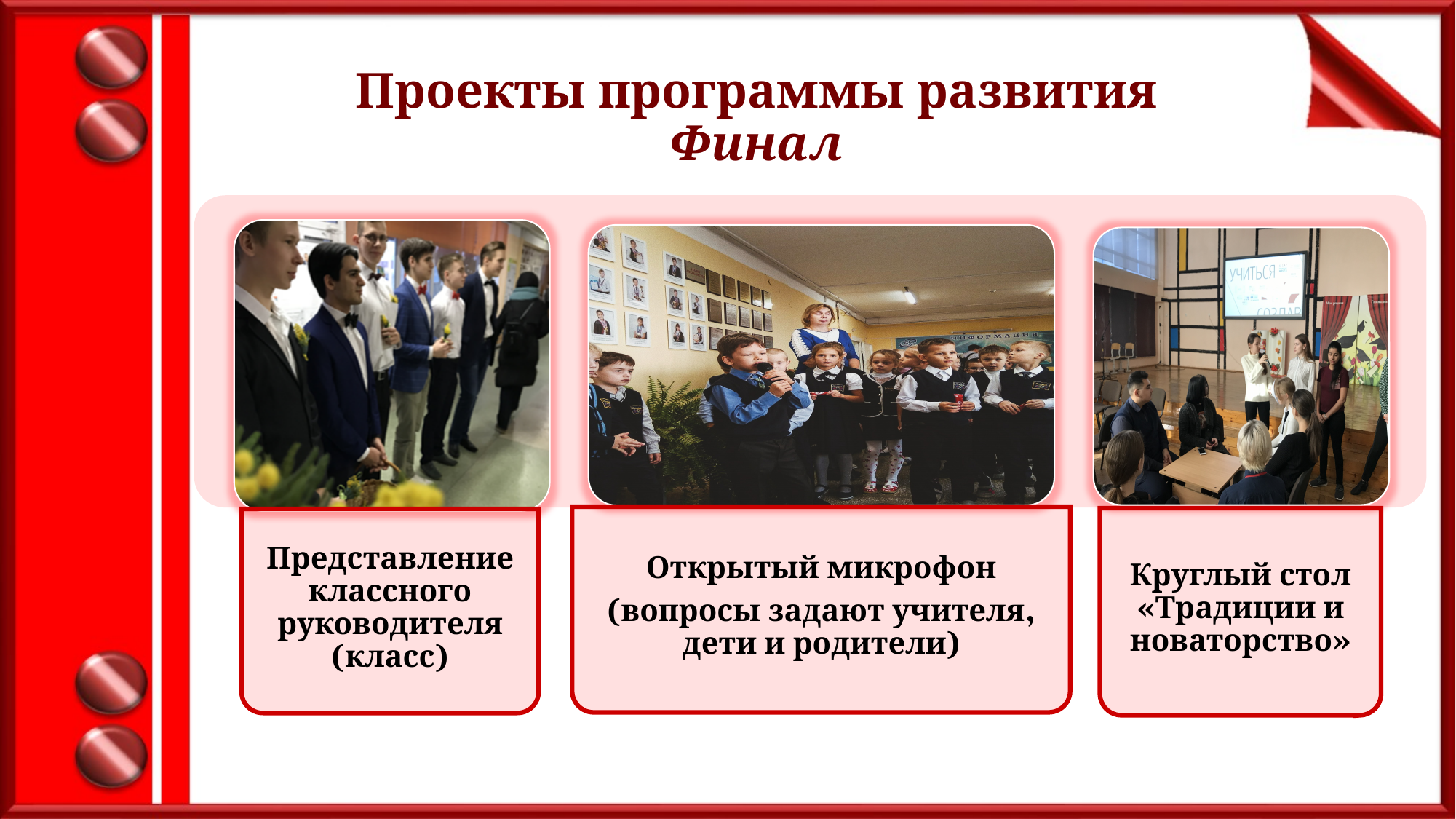

# Проекты программы развития Финал
Представление классного руководителя (класс)
Открытый микрофон
(вопросы задают учителя, дети и родители)
Круглый стол «Традиции и новаторство»